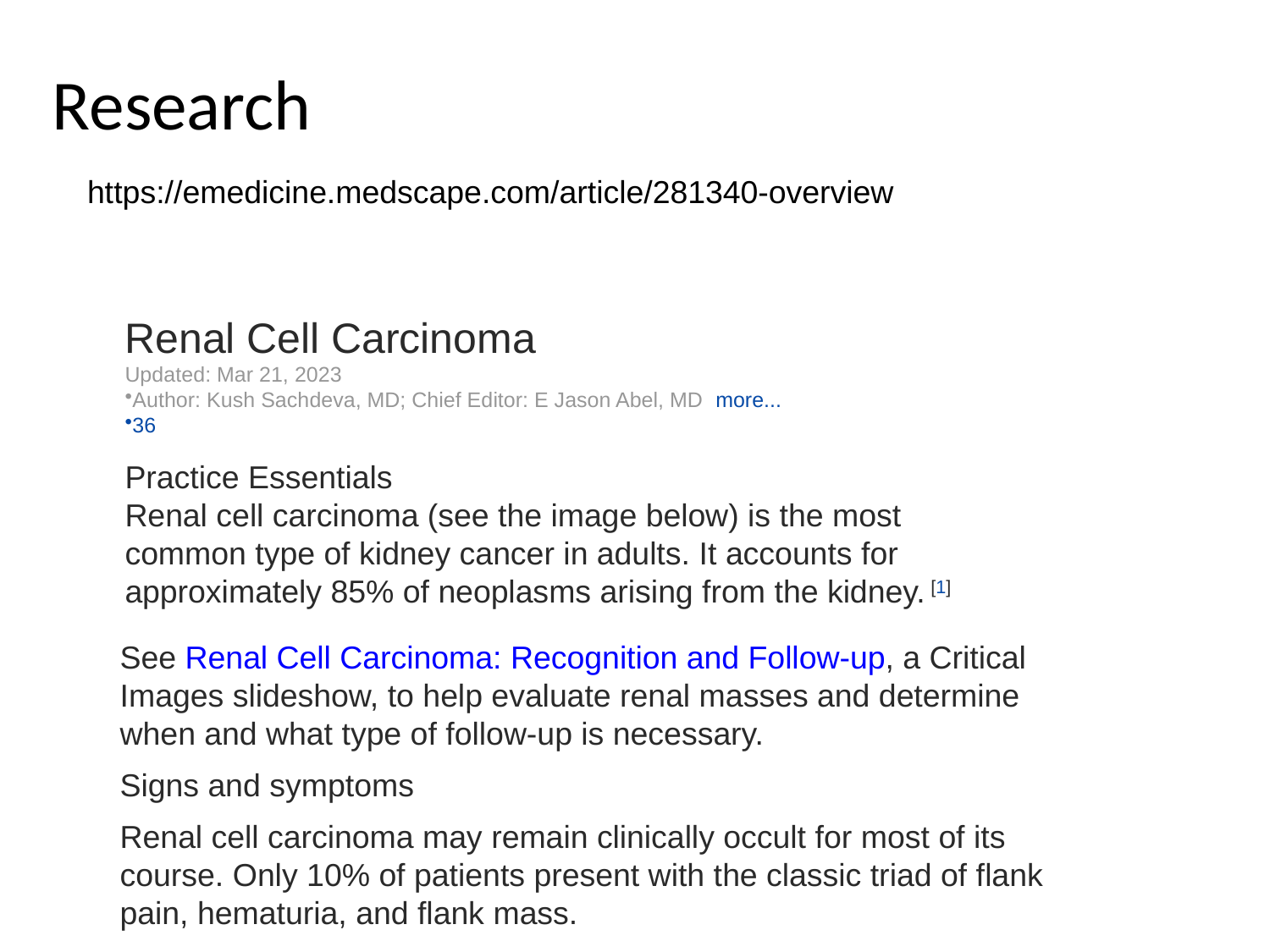

# Research
https://emedicine.medscape.com/article/281340-overview
Renal Cell Carcinoma
Updated: Mar 21, 2023
Author: Kush Sachdeva, MD; Chief Editor: E Jason Abel, MD  more...
36

Practice Essentials
Renal cell carcinoma (see the image below) is the most common type of kidney cancer in adults. It accounts for approximately 85% of neoplasms arising from the kidney. [1]
See Renal Cell Carcinoma: Recognition and Follow-up, a Critical Images slideshow, to help evaluate renal masses and determine when and what type of follow-up is necessary.
Signs and symptoms
Renal cell carcinoma may remain clinically occult for most of its course. Only 10% of patients present with the classic triad of flank pain, hematuria, and flank mass.